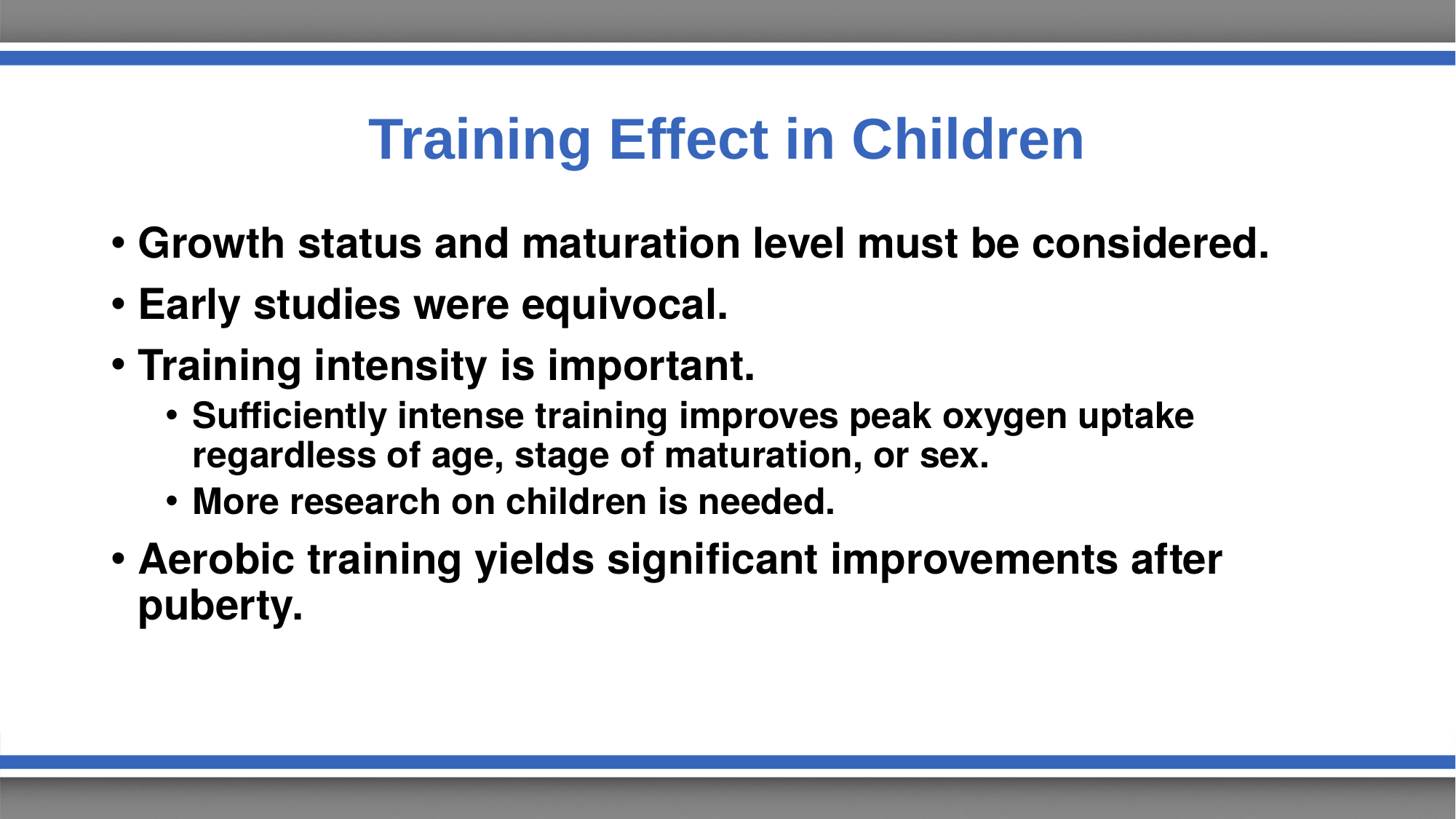

# Training Effect in Children
Growth status and maturation level must be considered.
Early studies were equivocal.
Training intensity is important.
Sufficiently intense training improves peak oxygen uptake regardless of age, stage of maturation, or sex.
More research on children is needed.
Aerobic training yields significant improvements after puberty.